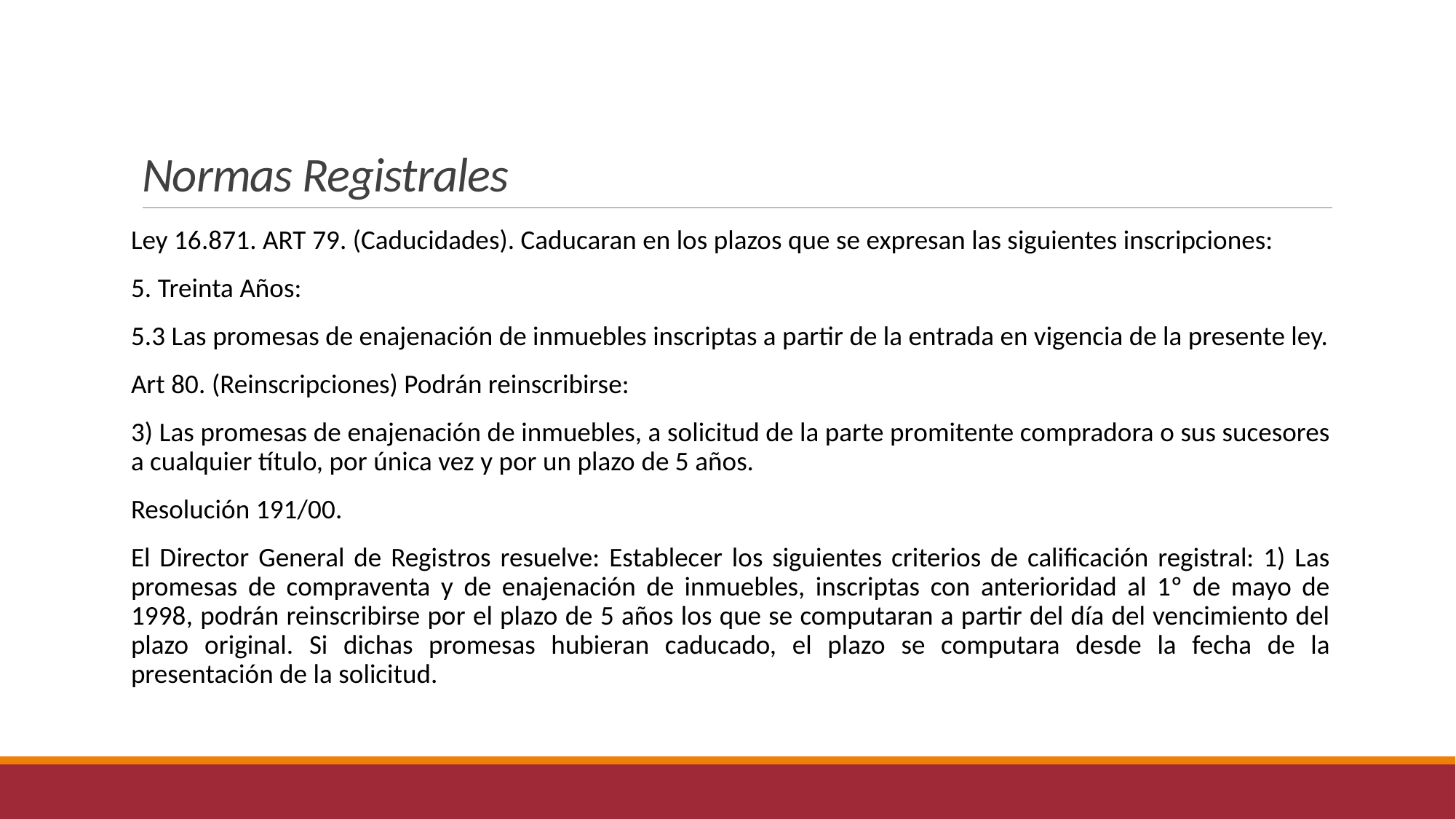

# Normas Registrales
Ley 16.871. ART 79. (Caducidades). Caducaran en los plazos que se expresan las siguientes inscripciones:
5. Treinta Años:
5.3 Las promesas de enajenación de inmuebles inscriptas a partir de la entrada en vigencia de la presente ley.
Art 80. (Reinscripciones) Podrán reinscribirse:
3) Las promesas de enajenación de inmuebles, a solicitud de la parte promitente compradora o sus sucesores a cualquier título, por única vez y por un plazo de 5 años.
Resolución 191/00.
El Director General de Registros resuelve: Establecer los siguientes criterios de calificación registral: 1) Las promesas de compraventa y de enajenación de inmuebles, inscriptas con anterioridad al 1º de mayo de 1998, podrán reinscribirse por el plazo de 5 años los que se computaran a partir del día del vencimiento del plazo original. Si dichas promesas hubieran caducado, el plazo se computara desde la fecha de la presentación de la solicitud.